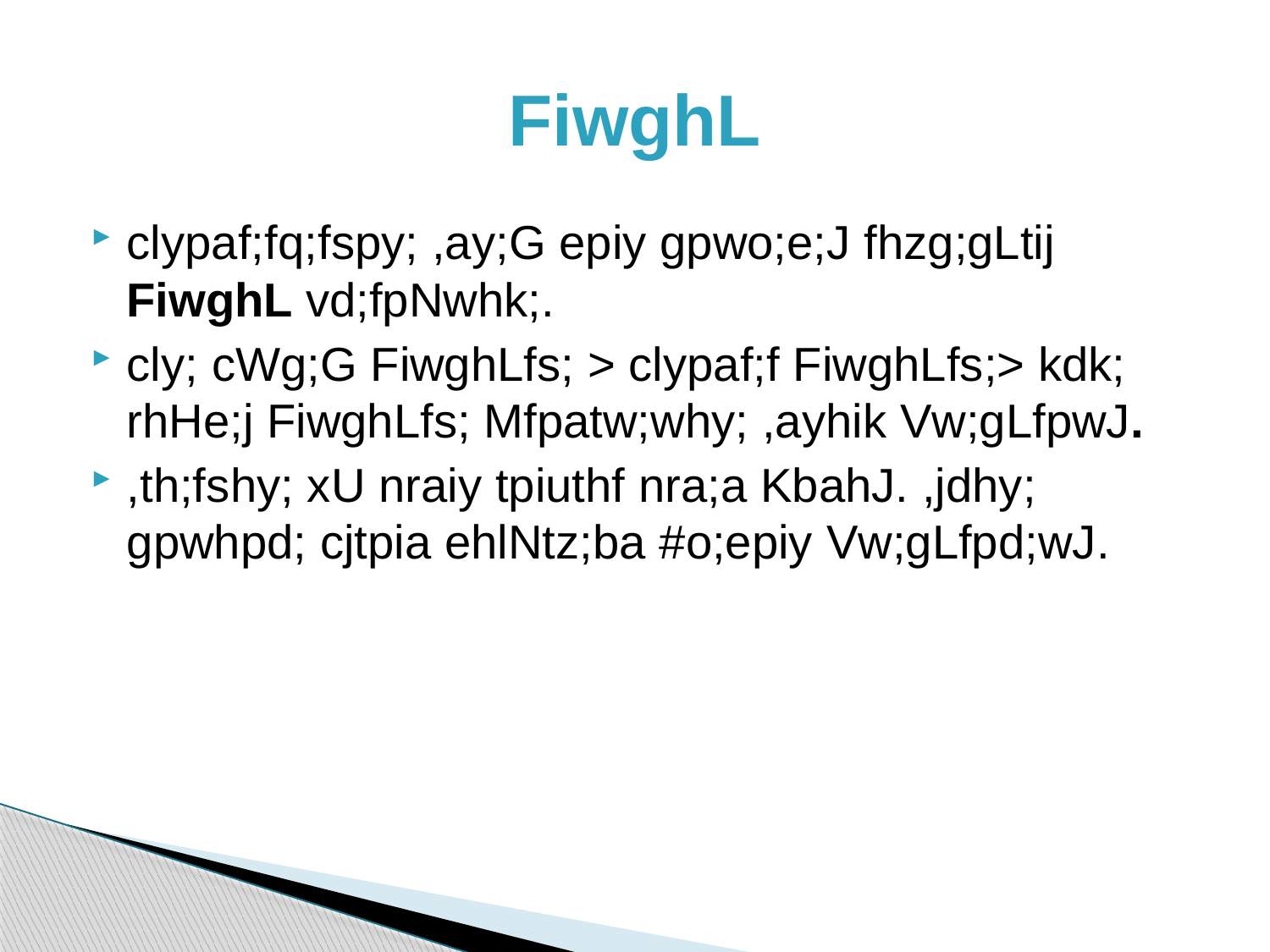

# FiwghL
clypaf;fq;fspy; ,ay;G epiy gpwo;e;J fhzg;gLtij FiwghL vd;fpNwhk;.
cly; cWg;G FiwghLfs; > clypaf;f FiwghLfs;> kdk; rhHe;j FiwghLfs; Mfpatw;why; ,ayhik Vw;gLfpwJ.
,th;fshy; xU nraiy tpiuthf nra;a KbahJ. ,jdhy; gpwhpd; cjtpia ehlNtz;ba #o;epiy Vw;gLfpd;wJ.